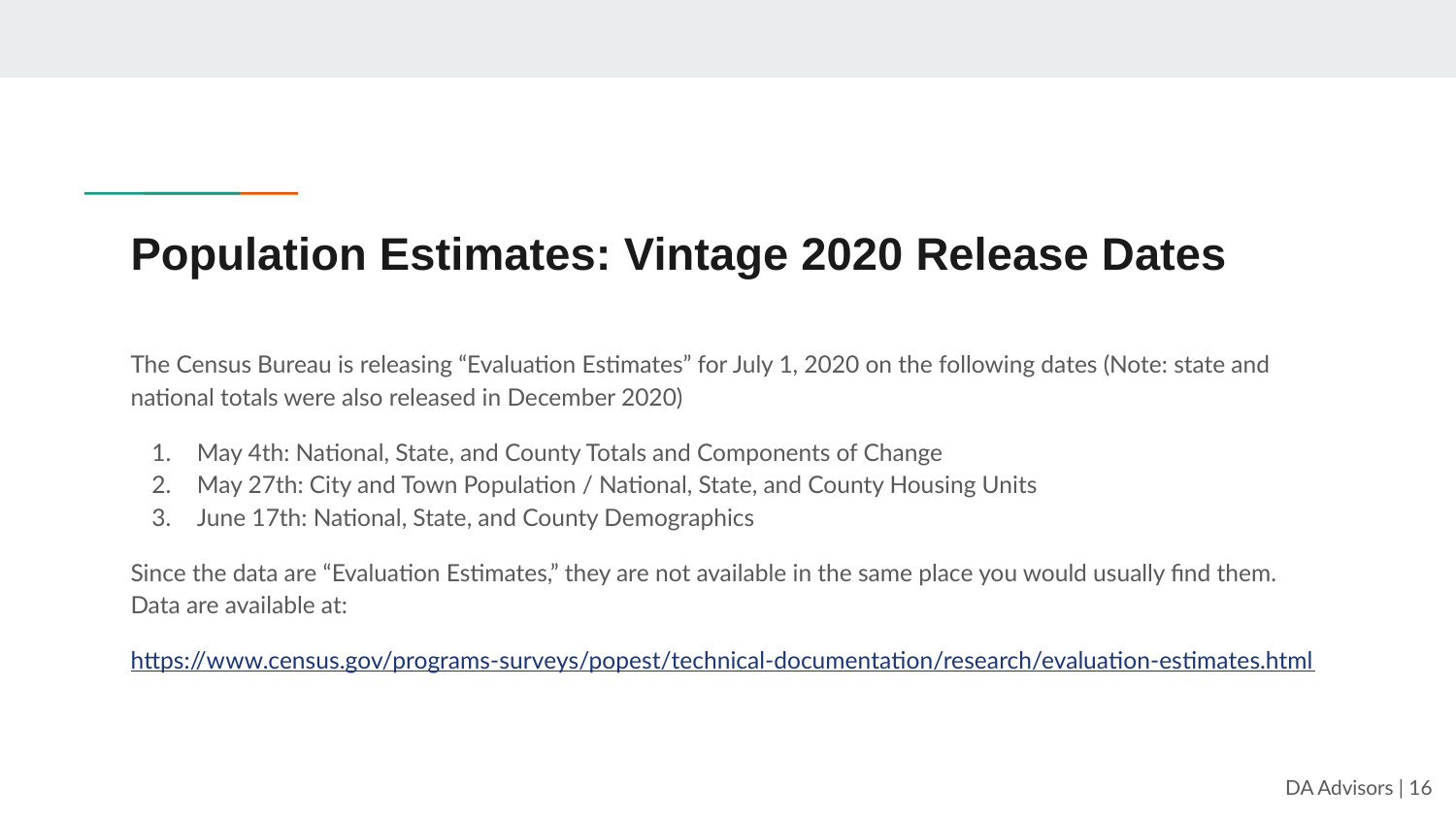

# Population Estimates: Vintage 2020 Release Dates
The Census Bureau is releasing “Evaluation Estimates” for July 1, 2020 on the following dates (Note: state and national totals were also released in December 2020)
May 4th: National, State, and County Totals and Components of Change
May 27th: City and Town Population / National, State, and County Housing Units
June 17th: National, State, and County Demographics
Since the data are “Evaluation Estimates,” they are not available in the same place you would usually find them. Data are available at:
https://www.census.gov/programs-surveys/popest/technical-documentation/research/evaluation-estimates.html
DA Advisors | 16